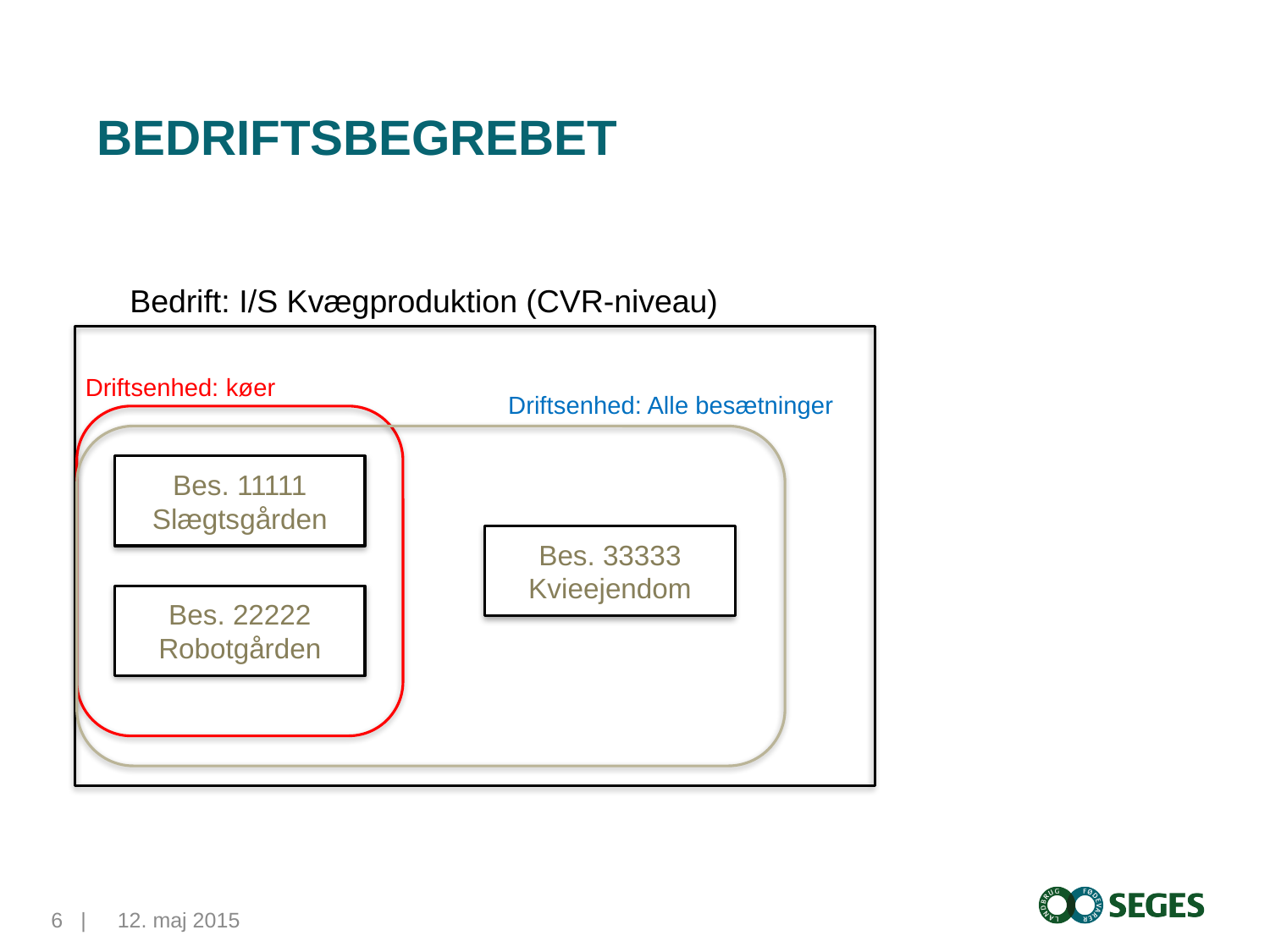

# Bedriftsbegrebet
Bedrift: I/S Kvægproduktion (CVR-niveau)

Driftsenhed: køer
Driftsenhed: Alle besætninger

Bes. 11111
Slægtsgården
Bes. 33333
Kvieejendom
Bes. 22222
Robotgården
6...|
12. maj 2015